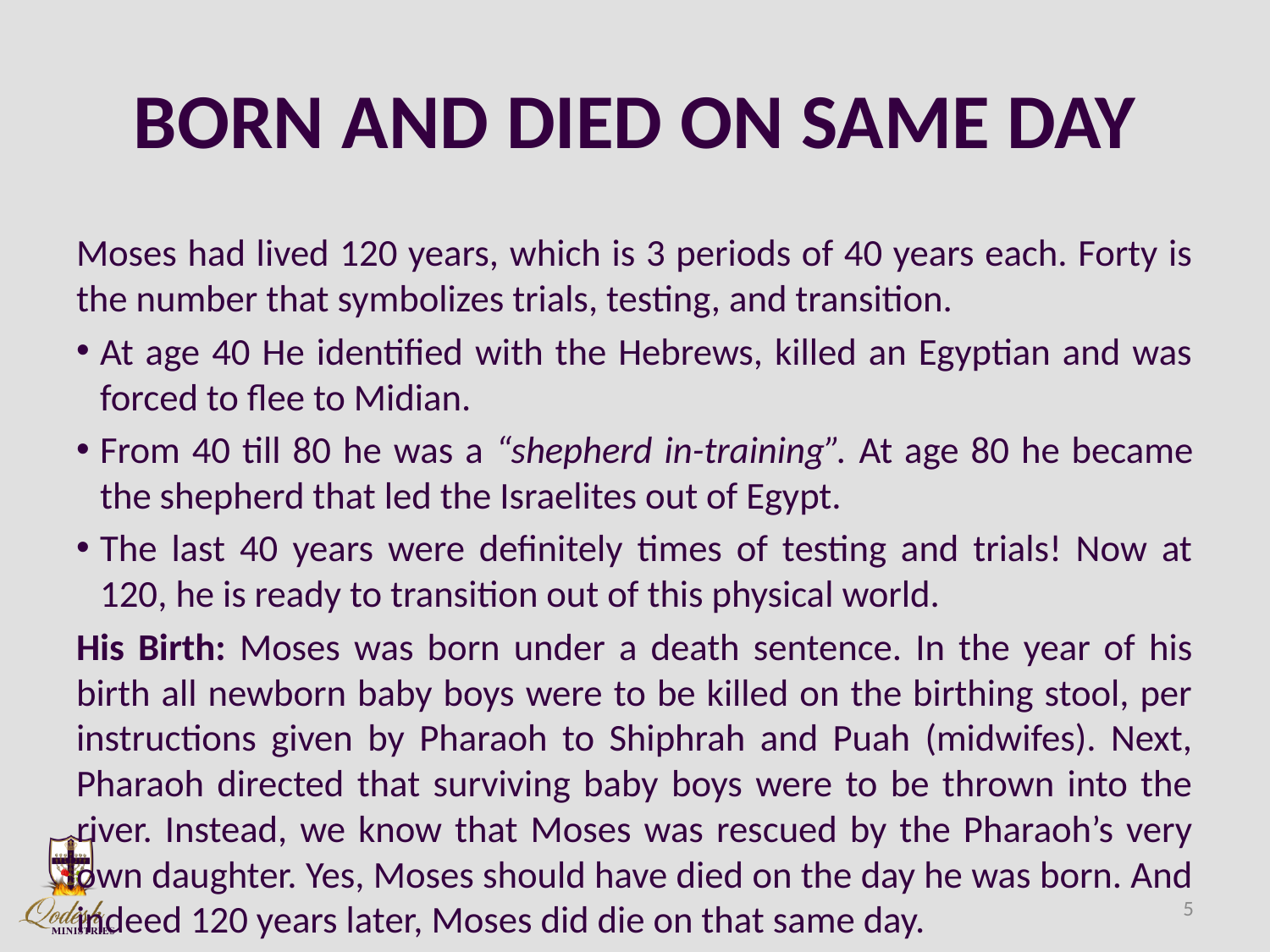

# BORN AND DIED ON SAME DAY
Moses had lived 120 years, which is 3 periods of 40 years each. Forty is the number that symbolizes trials, testing, and transition.
At age 40 He identified with the Hebrews, killed an Egyptian and was forced to flee to Midian.
From 40 till 80 he was a “shepherd in-training”. At age 80 he became the shepherd that led the Israelites out of Egypt.
The last 40 years were definitely times of testing and trials! Now at 120, he is ready to transition out of this physical world.
His Birth: Moses was born under a death sentence. In the year of his birth all newborn baby boys were to be killed on the birthing stool, per instructions given by Pharaoh to Shiphrah and Puah (midwifes). Next, Pharaoh directed that surviving baby boys were to be thrown into the river. Instead, we know that Moses was rescued by the Pharaoh’s very own daughter. Yes, Moses should have died on the day he was born. And indeed 120 years later, Moses did die on that same day.
5